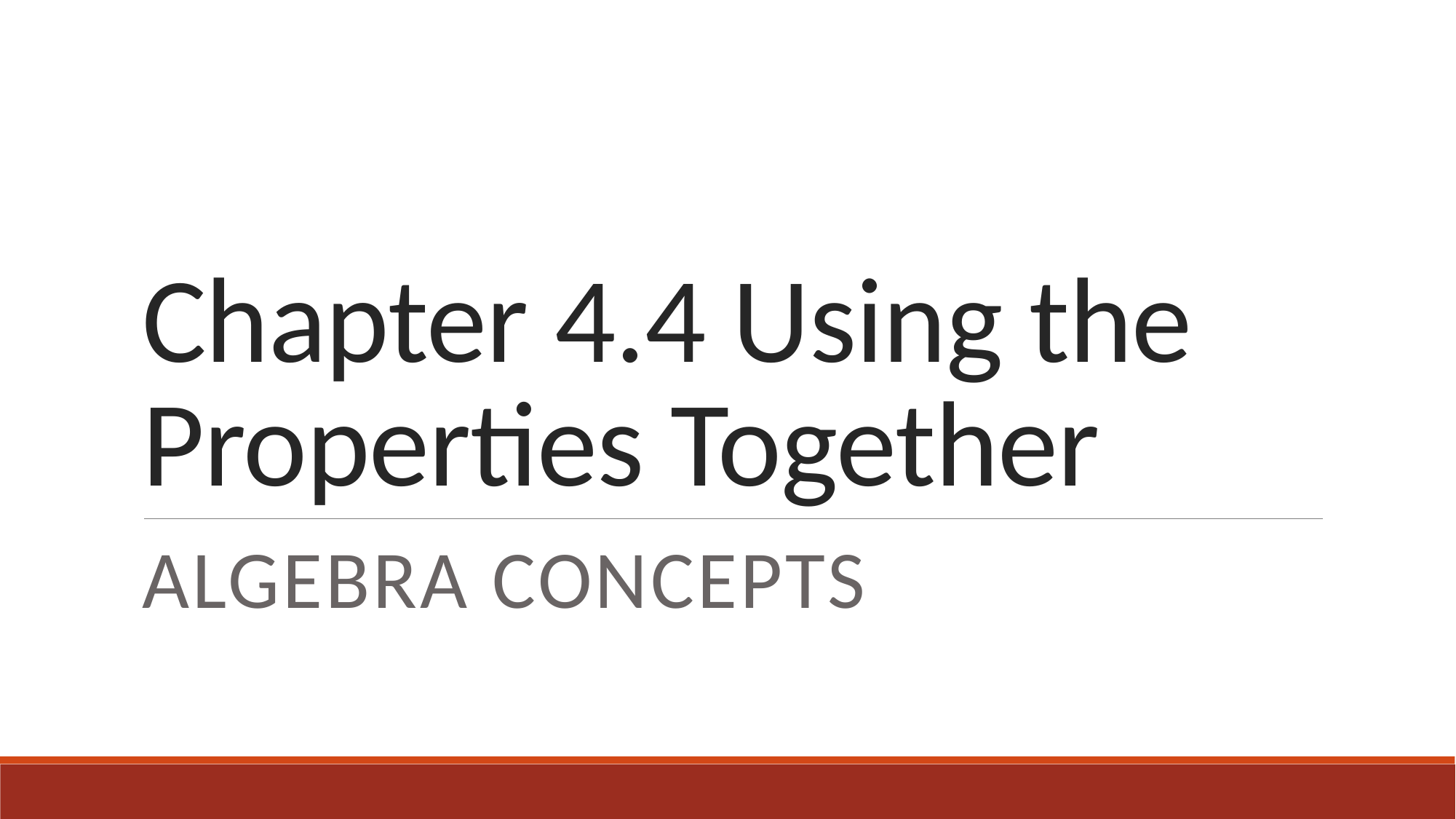

# Chapter 4.4 Using the Properties Together
Algebra Concepts